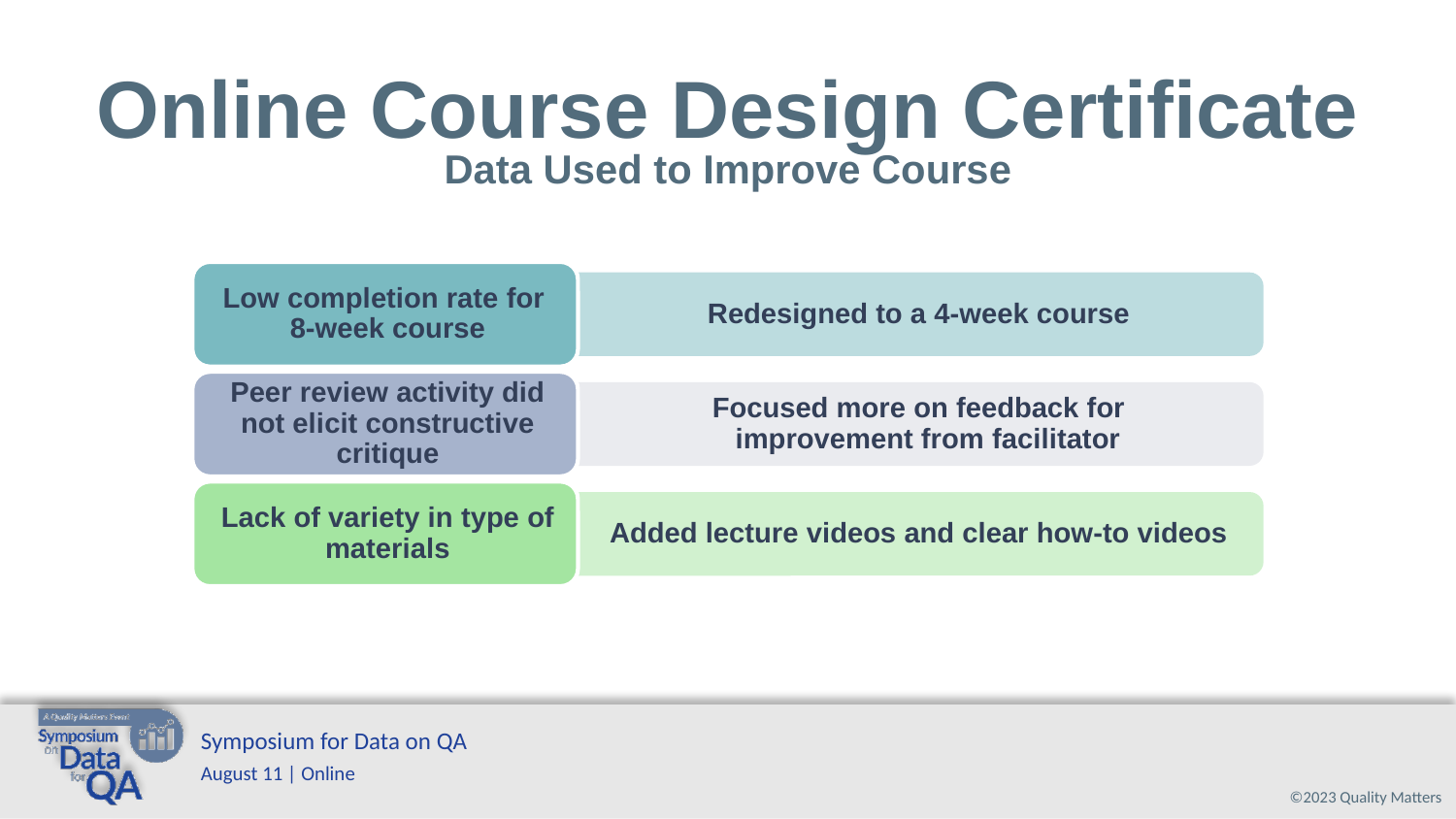

# Online Course Design Certificate
Data Used to Improve Course
Redesigned to a 4-week course
Low completion rate for
8-week course
Focused more on feedback for
improvement from facilitator
Peer review activity did not elicit constructive critique
Added lecture videos and clear how-to videos
Lack of variety in type of materials